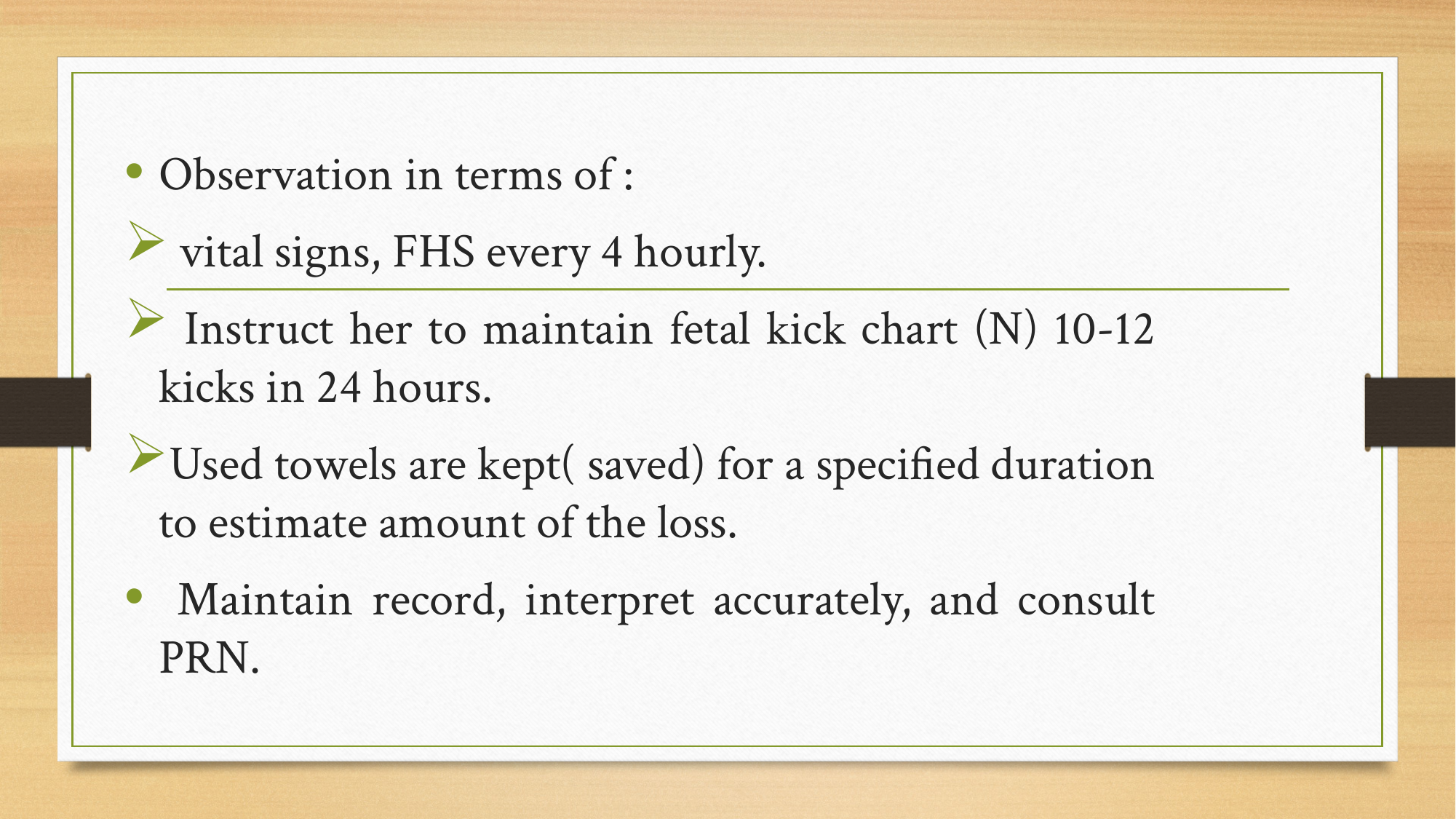

Observation in terms of :
 vital signs, FHS every 4 hourly.
 Instruct her to maintain fetal kick chart (N) 10-12 kicks in 24 hours.
Used towels are kept( saved) for a specified duration to estimate amount of the loss.
 Maintain record, interpret accurately, and consult PRN.